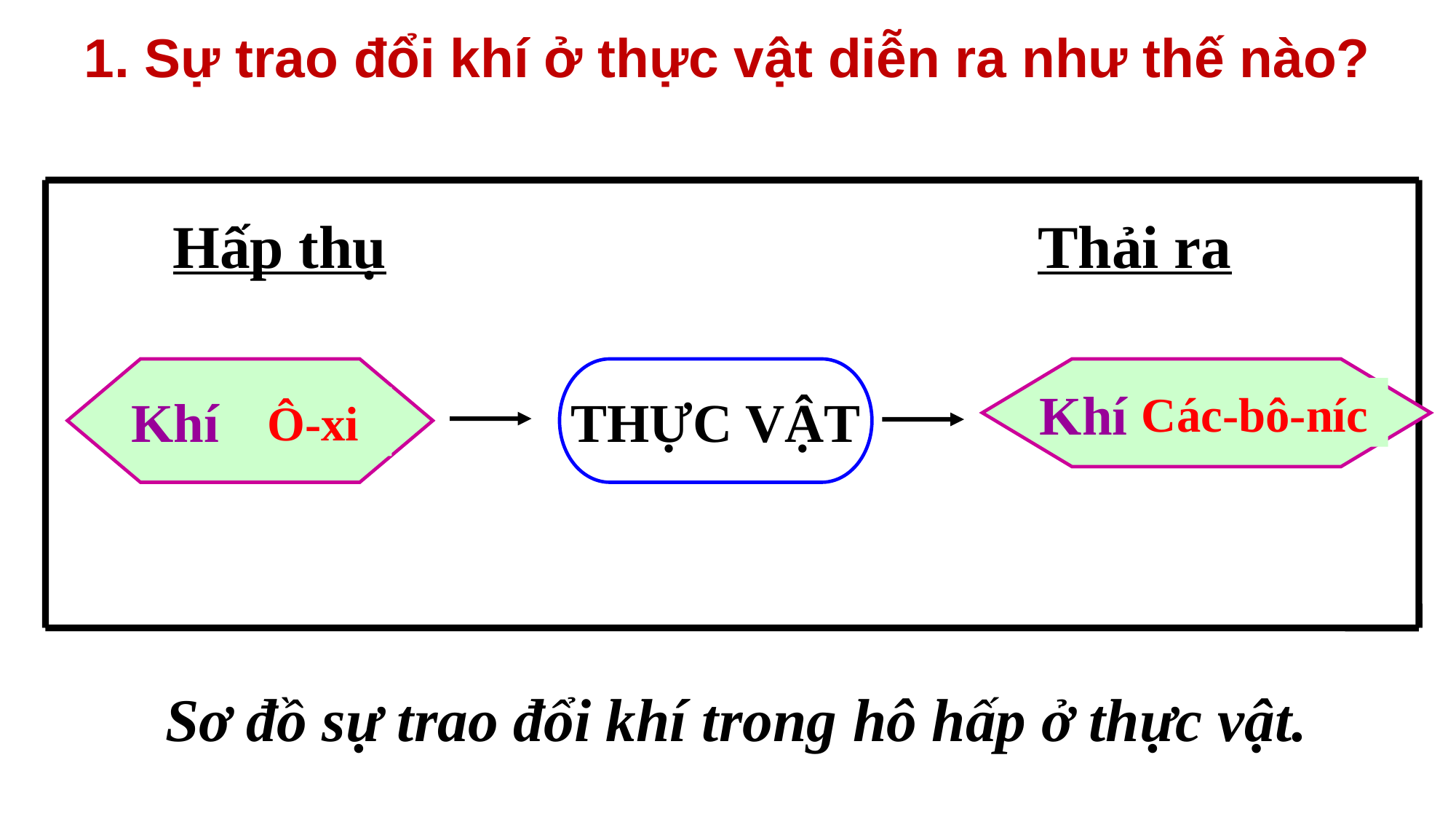

1. Sự trao đổi khí ở thực vật diễn ra như thế nào?

Hấp thụ
Thải ra
Khí ……..
Khí ………….
THỰC VẬT
Các-bô-níc
Ô-xi

Sơ đồ sự trao đổi khí trong hô hấp ở thực vật.